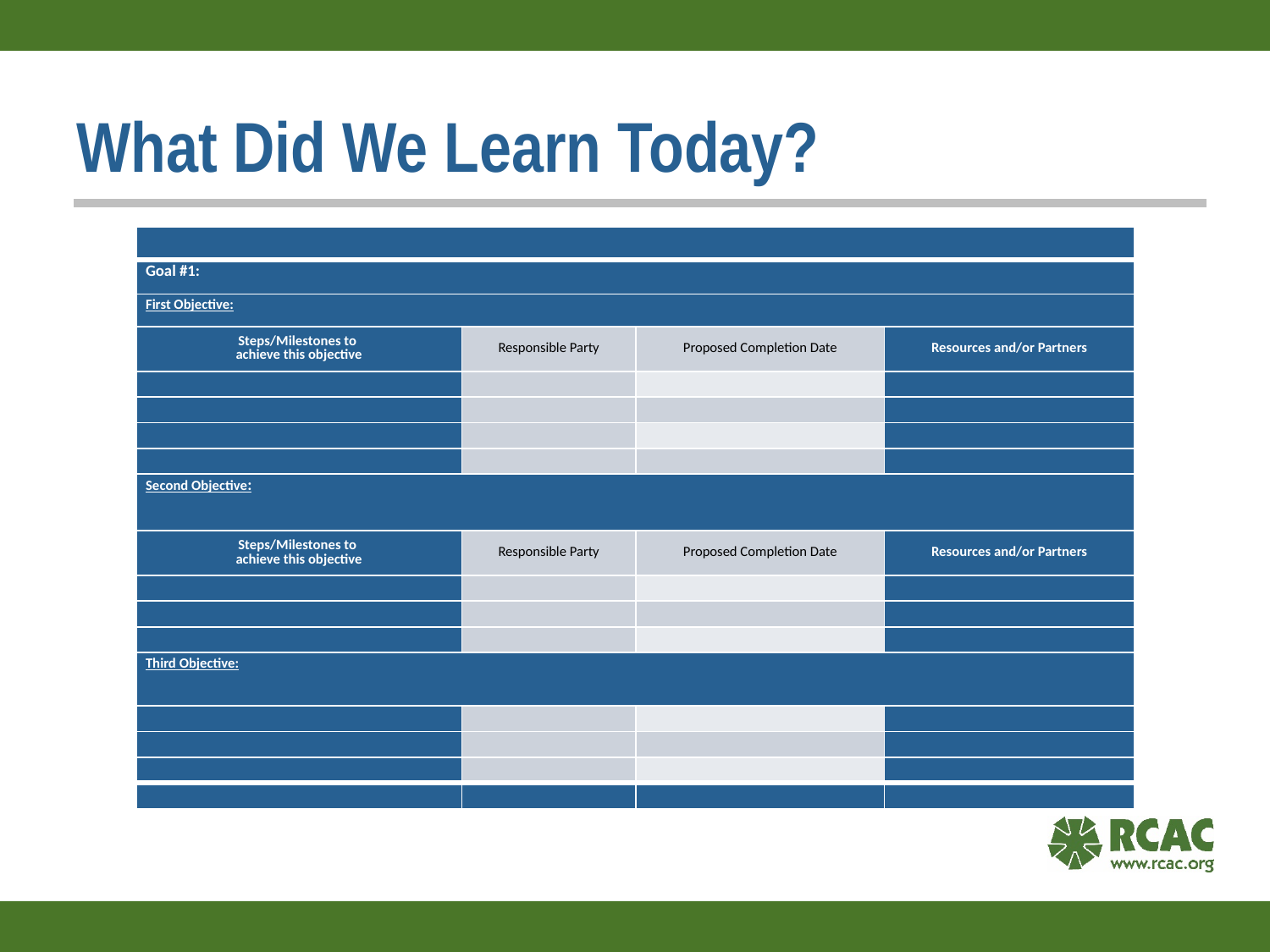

# What Did We Learn Today?
|  |  |  |  |
| --- | --- | --- | --- |
| Goal #1: |  |  |  |
| First Objective: |  |  |  |
| Steps/Milestones to achieve this objective | Responsible Party | Proposed Completion Date | Resources and/or Partners |
|  |  |  |  |
|  |  |  |  |
|  |  |  |  |
|  |  |  |  |
| Second Objective: |  |  |  |
| Steps/Milestones to achieve this objective | Responsible Party | Proposed Completion Date | Resources and/or Partners |
|  |  |  |  |
|  |  |  |  |
|  |  |  |  |
| Third Objective: |  |  |  |
|  |  |  |  |
|  |  |  |  |
|  |  |  |  |
|  |  |  |  |